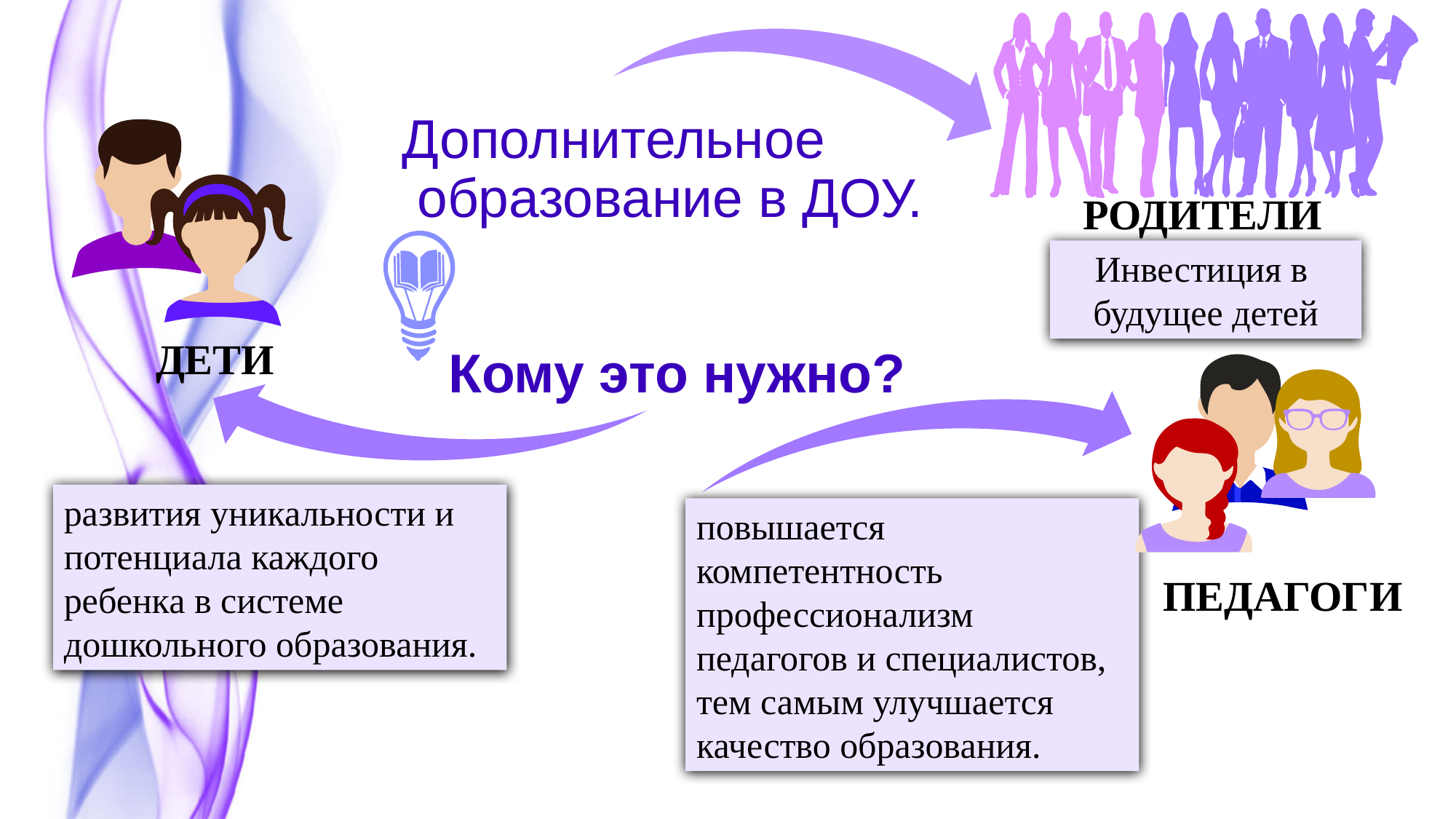

Дополнительное
 образование в ДОУ.

РОДИТЕЛИ

Инвестиция в  будущее детей
Кому это нужно?
ДЕТИ

развития уникальности и потенциала каждого ребенка в системе дошкольного образования.
повышается компетентность профессионализм педагогов и специалистов, тем самым улучшается качество образования.
ПЕДАГОГИ